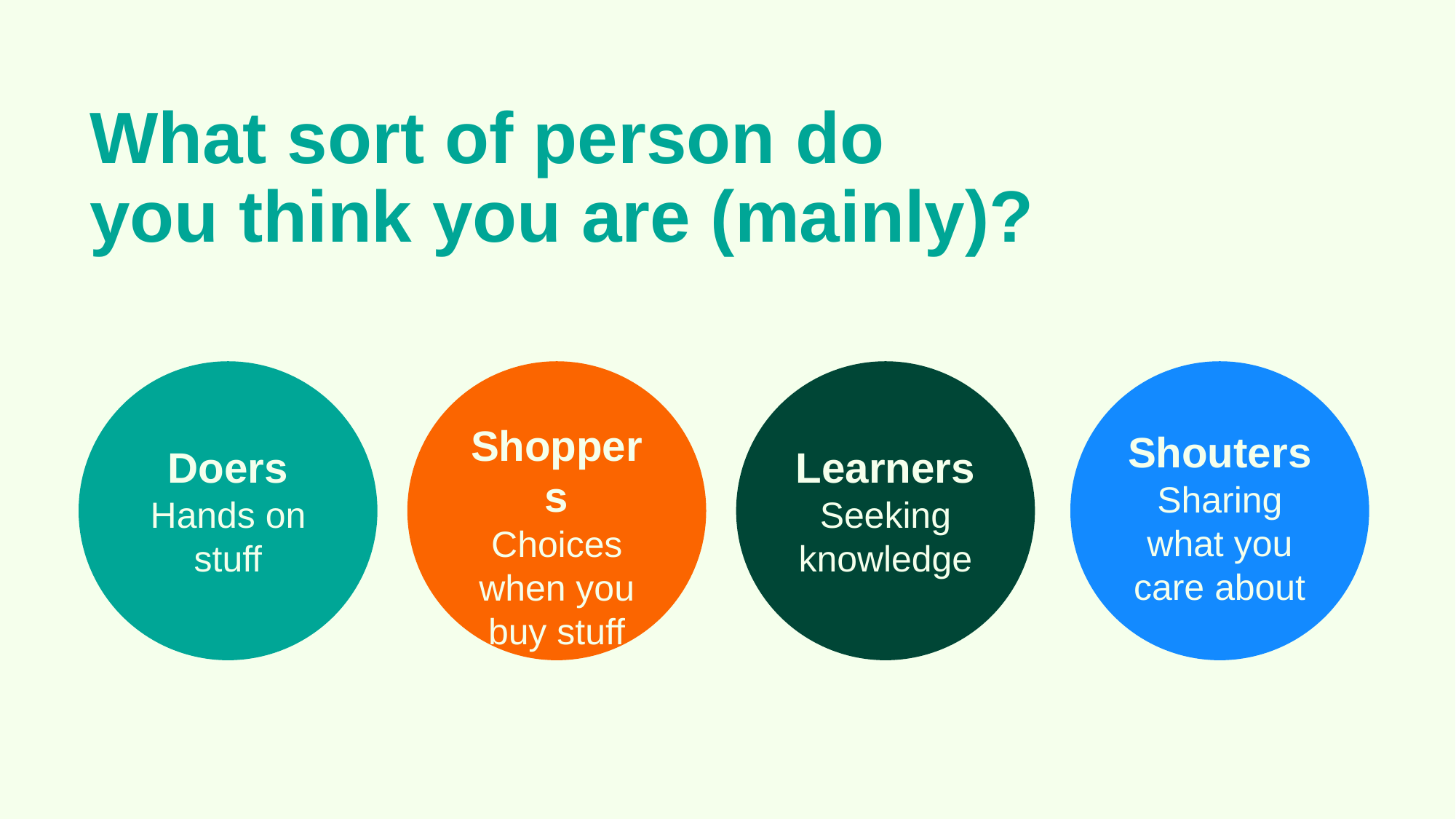

# What sort of person do you think you are (mainly)?

Shoppers
Choices when you buy stuff
Shouters
Sharing what you care about
Doers
Hands on stuff
Learners Seeking knowledge